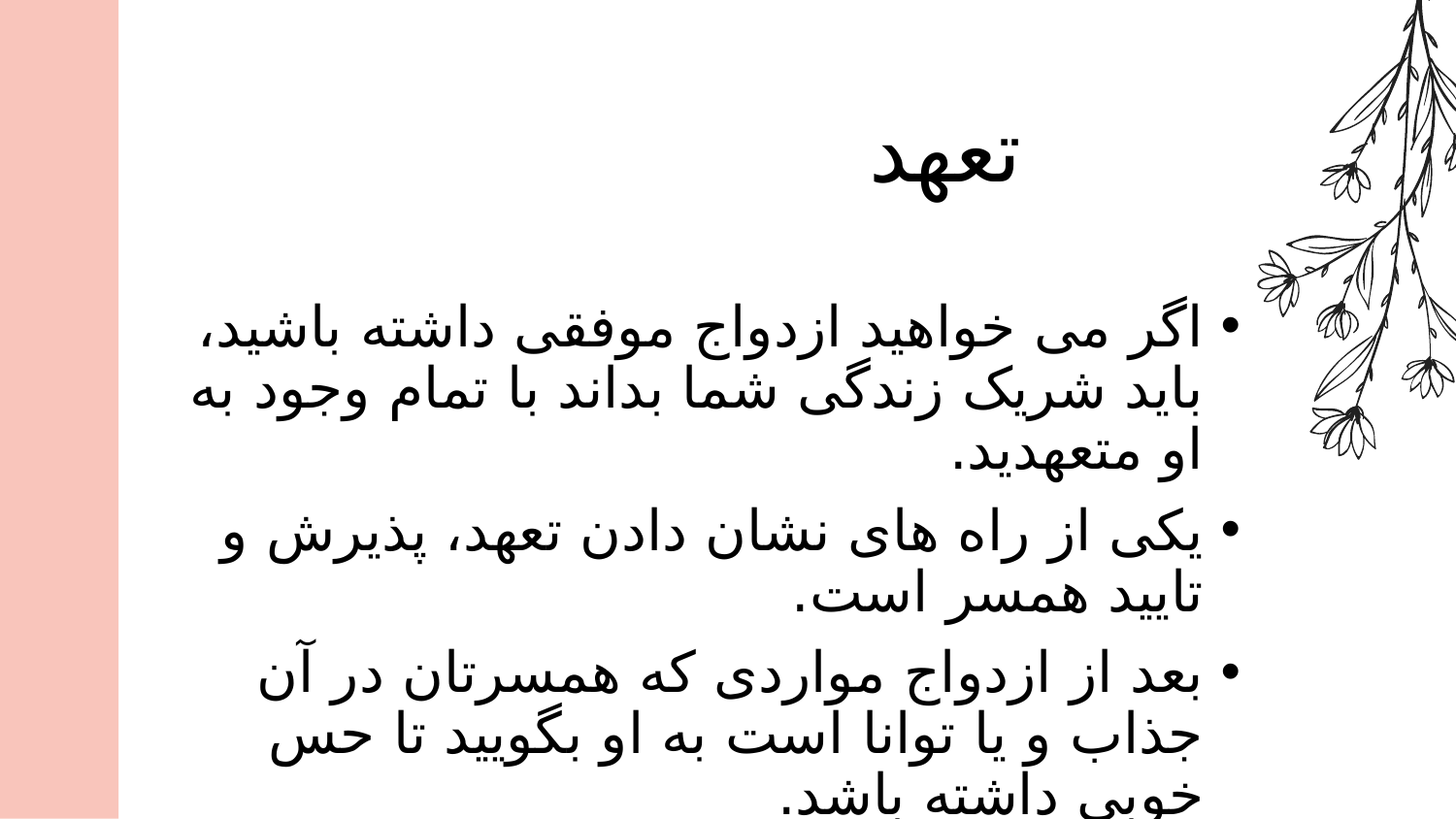

# تعهد
اگر می خواهید ازدواج موفقی داشته باشید، باید شریک زندگی شما بداند با تمام وجود به او متعهدید.
یکی از راه های نشان دادن تعهد، پذیرش و تایید همسر است.
بعد از ازدواج مواردی که همسرتان در آن جذاب و یا توانا است به او بگویید تا حس خوبی داشته باشد.
برای نزدیک شدن به همسرتان بی قید و شرط به او عشق بورزید.